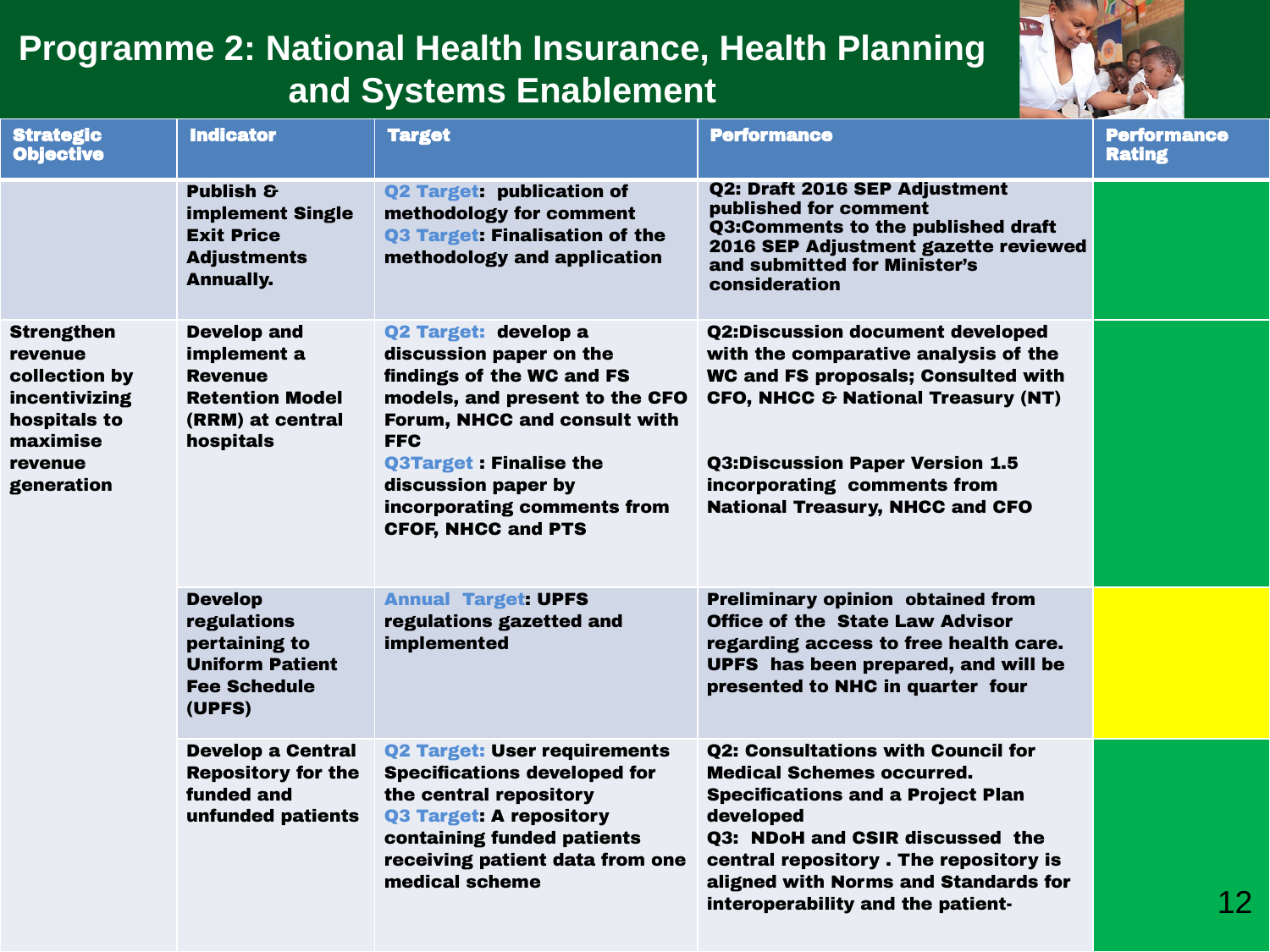

Programme 2: National Health Insurance, Health Planning and Systems Enablement
| Strategic Objective | Indicator | Target | Performance | Performance Rating |
| --- | --- | --- | --- | --- |
|  | Publish & implement Single Exit Price Adjustments Annually. | Q2 Target: publication of methodology for comment Q3 Target: Finalisation of the methodology and application | Q2: Draft 2016 SEP Adjustment published for comment Q3:Comments to the published draft 2016 SEP Adjustment gazette reviewed and submitted for Minister’s consideration |  |
| Strengthen revenue collection by incentivizing hospitals to maximise revenue generation | Develop and implement a Revenue Retention Model (RRM) at central hospitals | Q2 Target: develop a discussion paper on the findings of the WC and FS models, and present to the CFO Forum, NHCC and consult with FFC Q3Target : Finalise the discussion paper by incorporating comments from CFOF, NHCC and PTS | Q2:Discussion document developed with the comparative analysis of the WC and FS proposals; Consulted with CFO, NHCC & National Treasury (NT) Q3:Discussion Paper Version 1.5 incorporating comments from National Treasury, NHCC and CFO |  |
|  | Develop regulations pertaining to Uniform Patient Fee Schedule (UPFS) | Annual Target: UPFS regulations gazetted and implemented | Preliminary opinion obtained from Office of the State Law Advisor regarding access to free health care. UPFS has been prepared, and will be presented to NHC in quarter four |  |
|  | Develop a Central Repository for the funded and unfunded patients | Q2 Target: User requirements Specifications developed for the central repository Q3 Target: A repository containing funded patients receiving patient data from one medical scheme | Q2: Consultations with Council for Medical Schemes occurred. Specifications and a Project Plan developed Q3: NDoH and CSIR discussed the central repository . The repository is aligned with Norms and Standards for interoperability and the patient- |  |

12